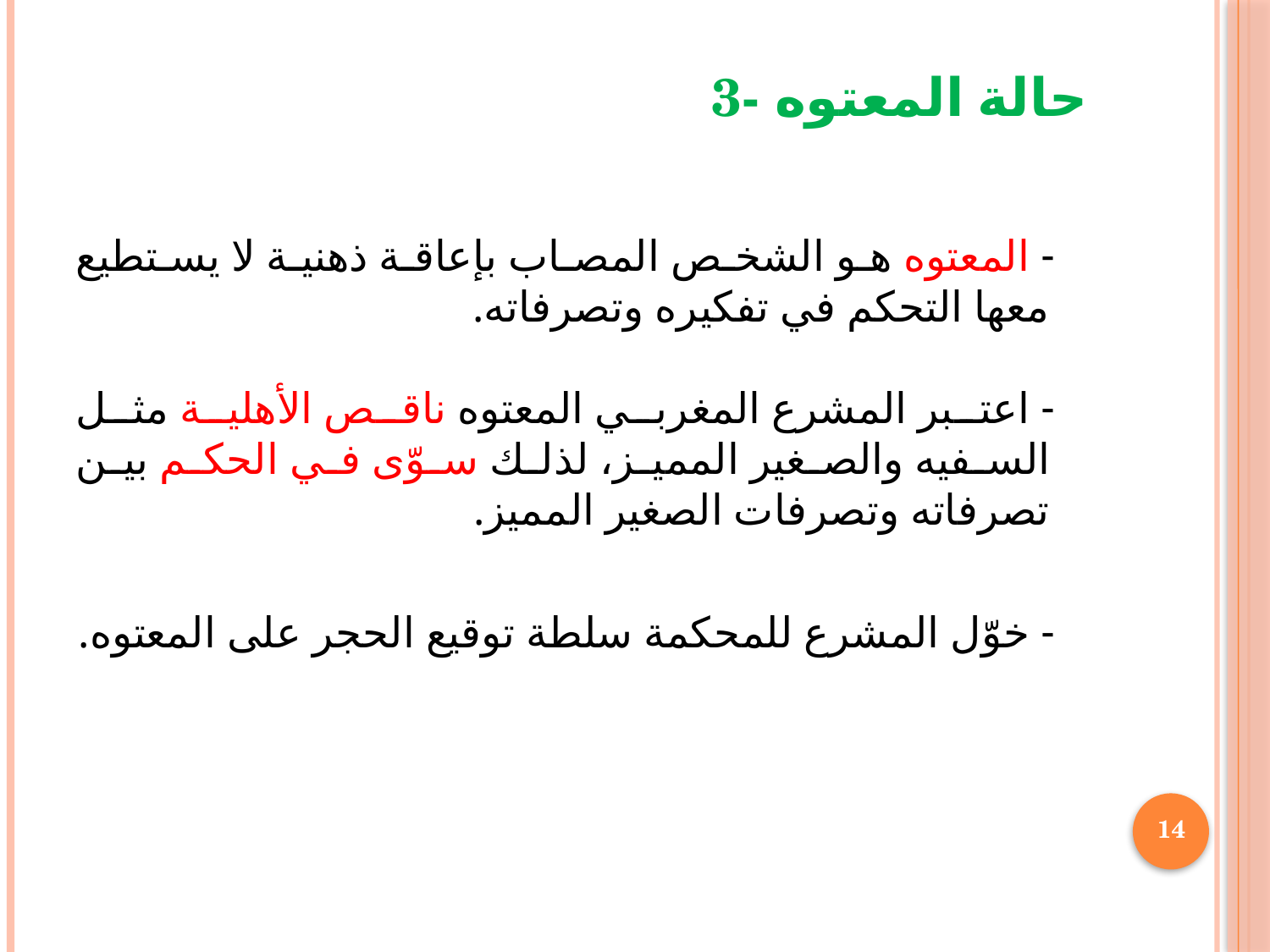

# 3- حالة المعتوه
   - المعتوه هو الشخص المصاب بإعاقة ذهنية لا يستطيع معها التحكم في تفكيره وتصرفاته.

   - اعتبر المشرع المغربي المعتوه ناقص الأهلية مثل السفيه والصغير المميز، لذلك سوّى في الحكم بين تصرفاته وتصرفات الصغير المميز.

   - خوّل المشرع للمحكمة سلطة توقيع الحجر على المعتوه.

14